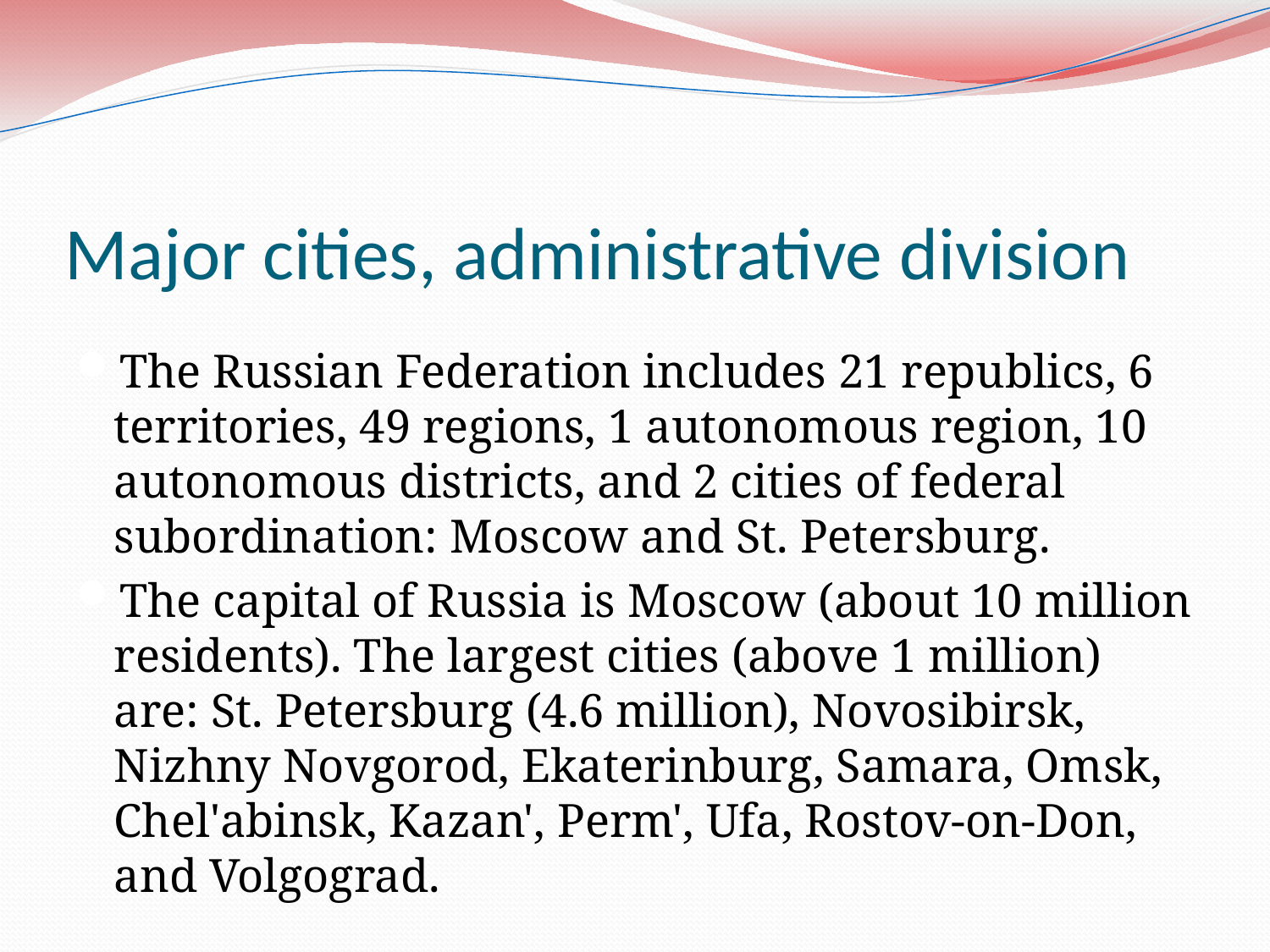

# Major cities, administrative division
The Russian Federation includes 21 republics, 6 territories, 49 regions, 1 autonomous region, 10 autonomous districts, and 2 cities of federal subordination: Moscow and St. Petersburg.
The capital of Russia is Moscow (about 10 million residents). The largest cities (above 1 million) are: St. Petersburg (4.6 million), Novosibirsk, Nizhny Novgorod, Ekaterinburg, Samara, Omsk, Chel'abinsk, Kazan', Perm', Ufa, Rostov-on-Don, and Volgograd.